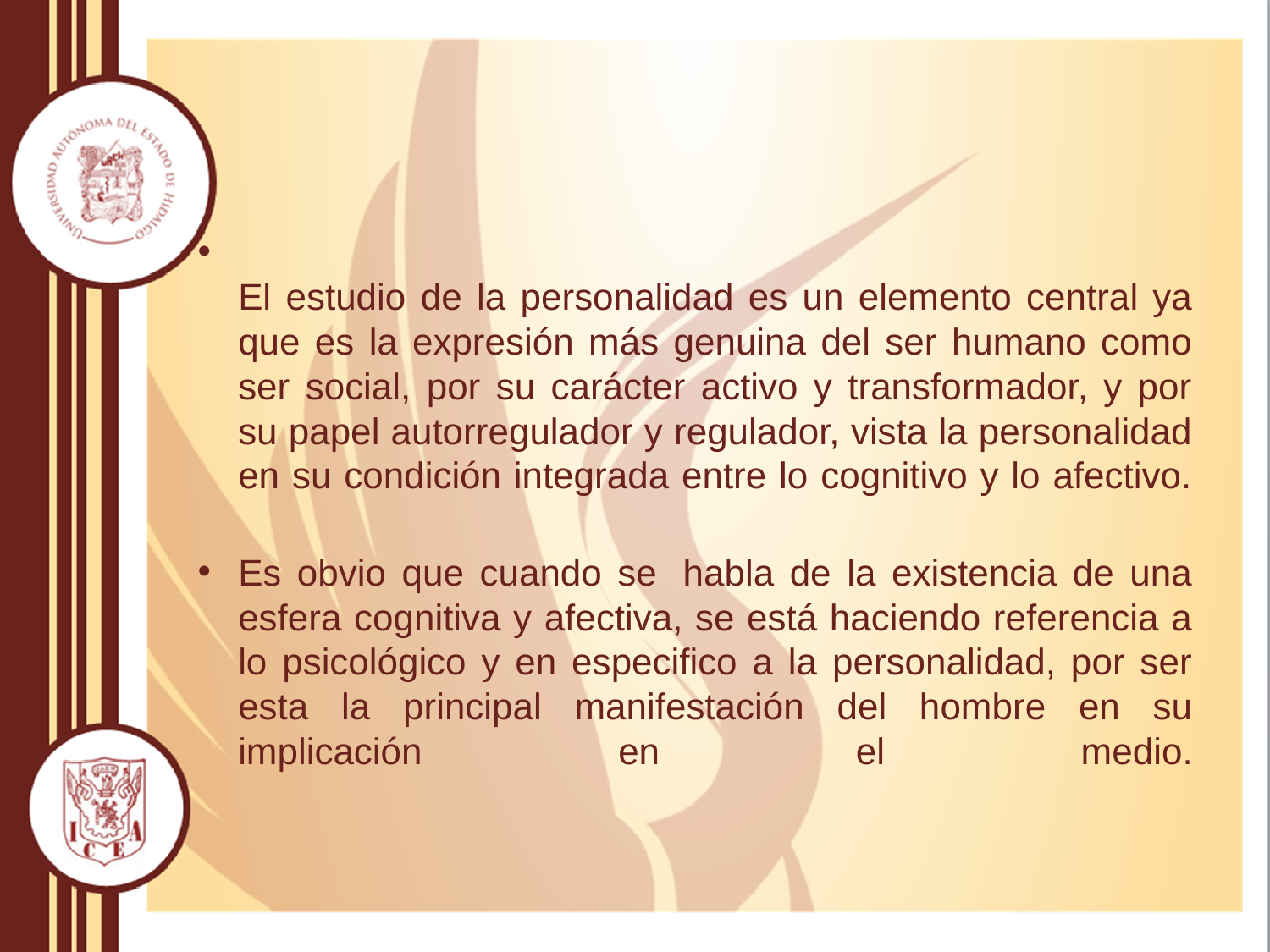

#
El estudio de la personalidad es un elemento central ya que es la expresión más genuina del ser humano como ser social, por su carácter activo y transformador, y por su papel autorregulador y regulador, vista la personalidad en su condición integrada entre lo cognitivo y lo afectivo.
Es obvio que cuando se  habla de la existencia de una esfera cognitiva y afectiva, se está haciendo referencia a lo psicológico y en especifico a la personalidad, por ser esta la principal manifestación del hombre en su implicación en el medio.